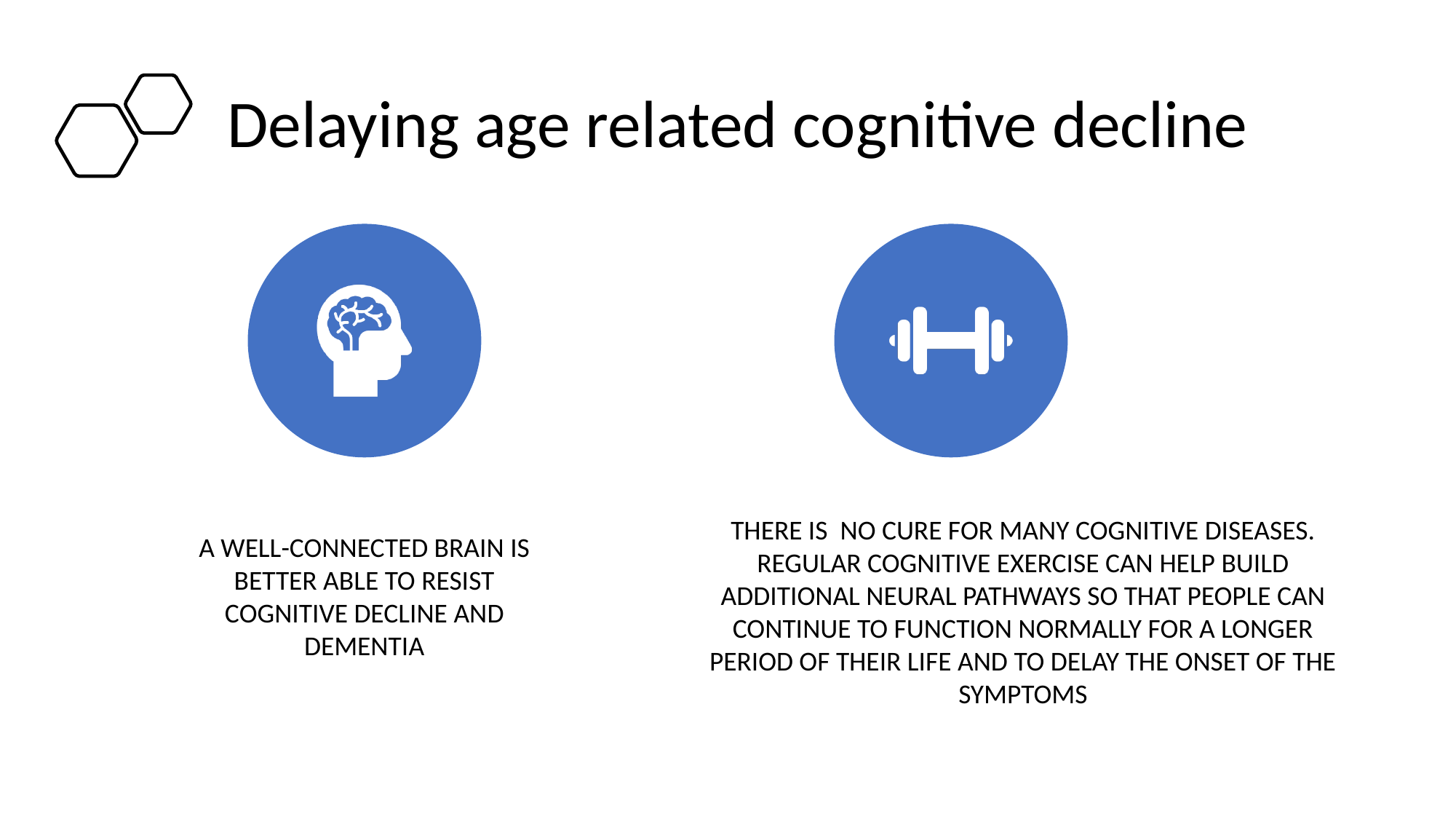

# Delaying age related cognitive decline

A well-connected brain is better able to resist cognitive decline and dementia
 there is  no cure for many cognitive diseases.  regular cognitive exercise can help build additional neural pathways so that people can continue to function normally for a longer period of their life and to delay the onset of the symptoms